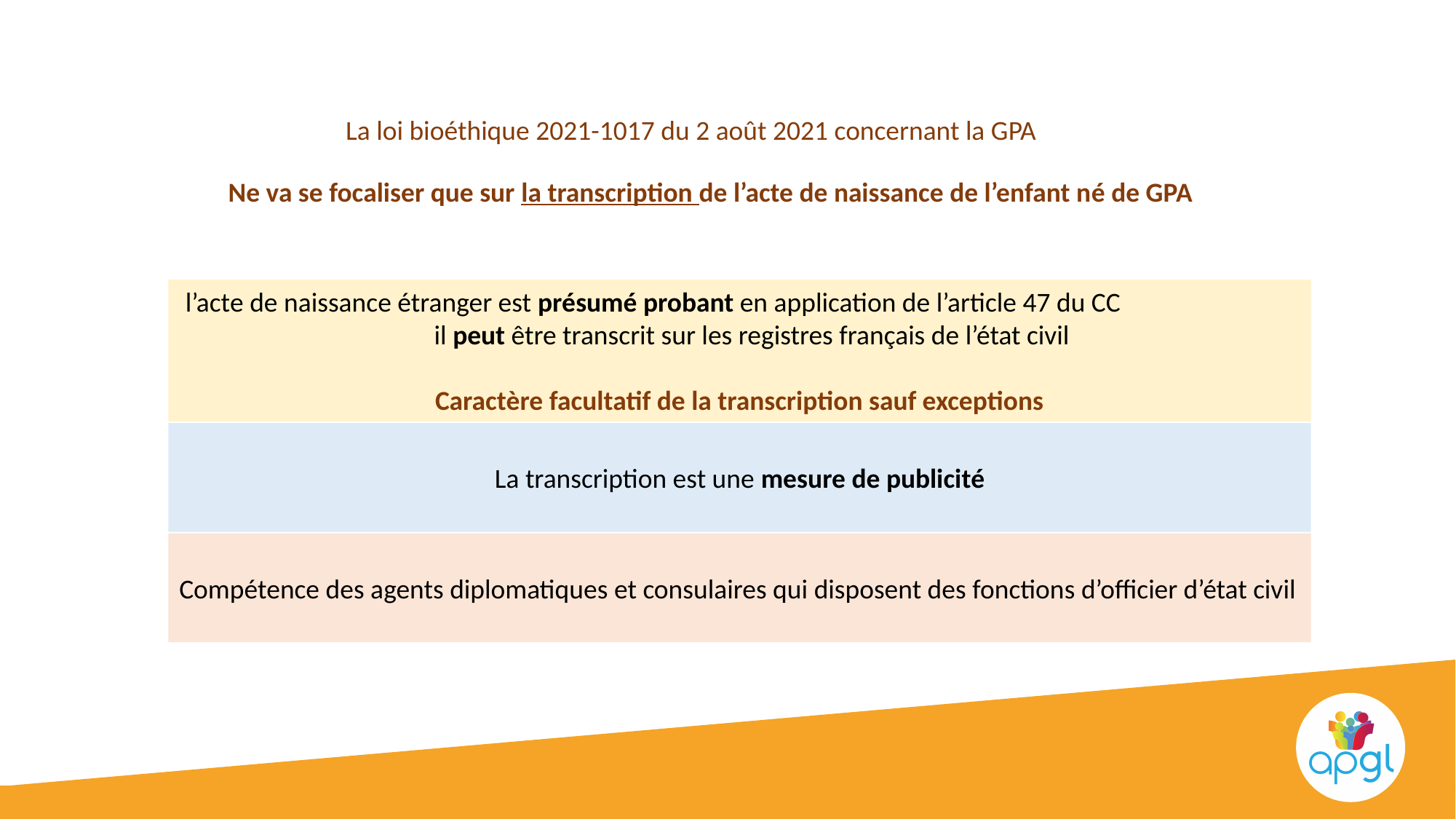

La loi bioéthique 2021-1017 du 2 août 2021 concernant la GPA
Ne va se focaliser que sur la transcription de l’acte de naissance de l’enfant né de GPA
 l’acte de naissance étranger est présumé probant en application de l’article 47 du CC
    il peut être transcrit sur les registres français de l’état civil

Caractère facultatif de la transcription sauf exceptions

La transcription est une mesure de publicité

Compétence des agents diplomatiques et consulaires qui disposent des fonctions d’officier d’état civil